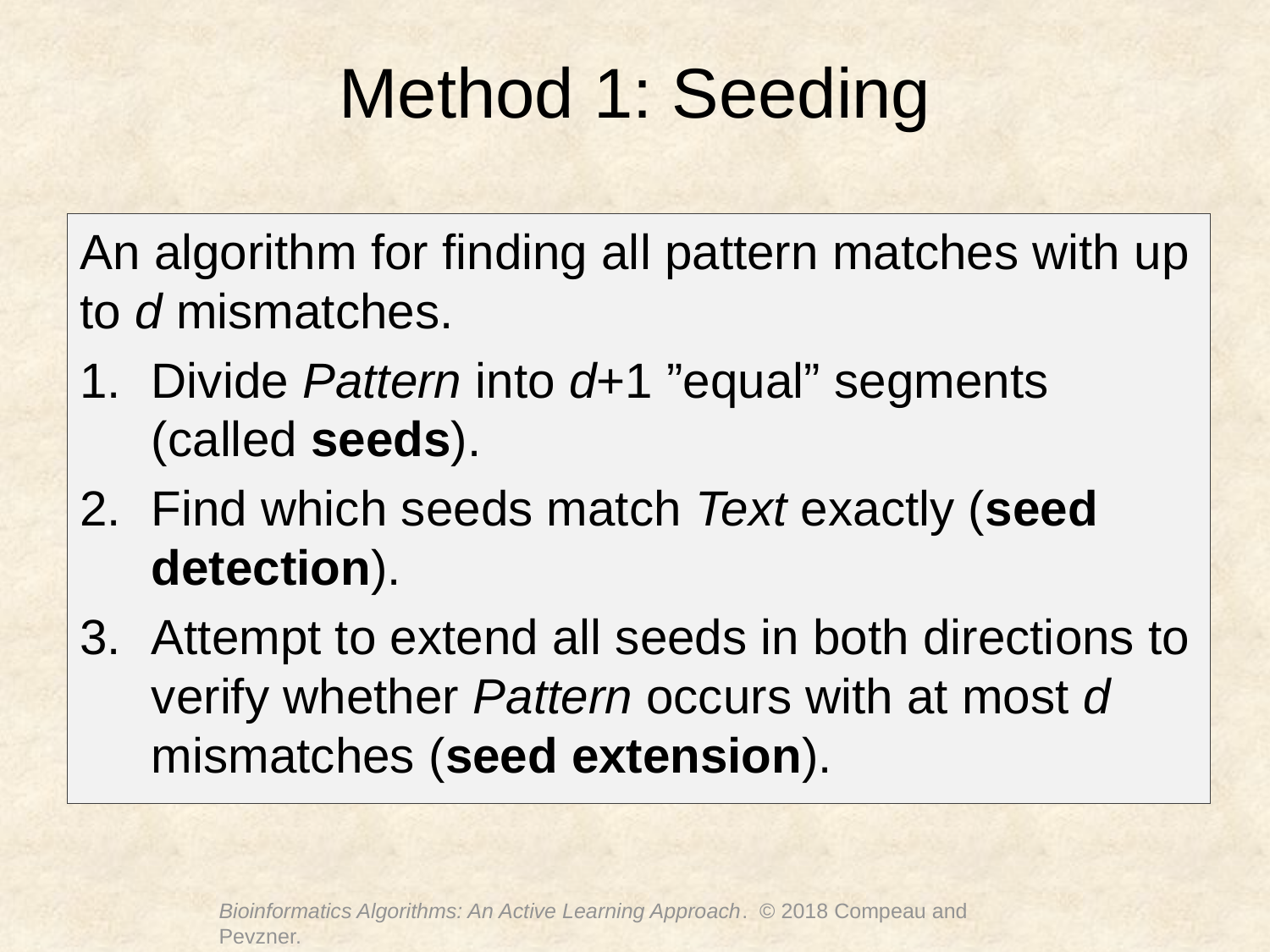

# Method 1: Seeding
An algorithm for finding all pattern matches with up to d mismatches.
Divide Pattern into d+1 ”equal” segments (called seeds).
Find which seeds match Text exactly (seed detection).
Attempt to extend all seeds in both directions to verify whether Pattern occurs with at most d mismatches (seed extension).
Bioinformatics Algorithms: An Active Learning Approach.  © 2018 Compeau and Pevzner.